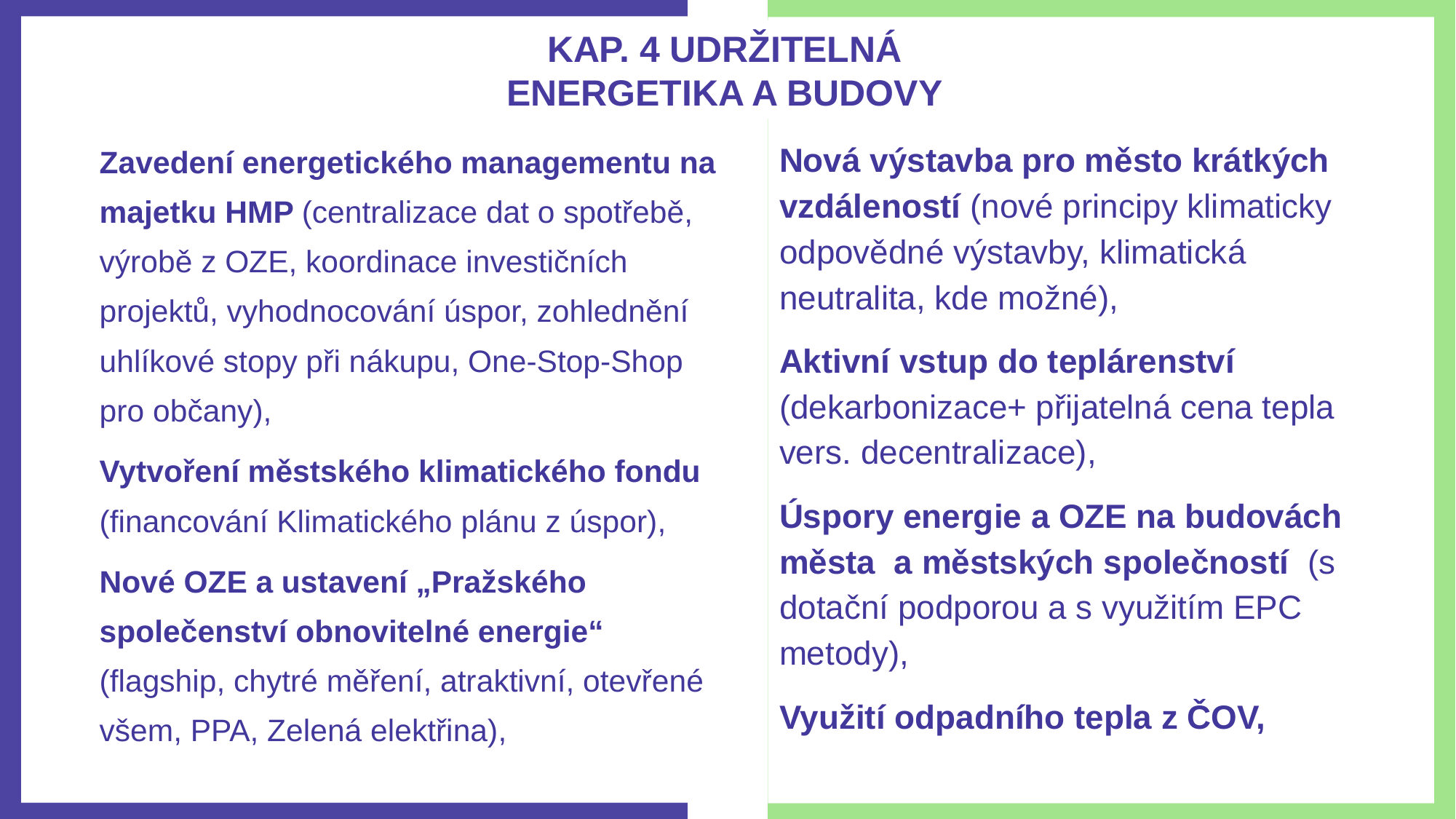

Kap. 4 udržitelná energetika a budovy

Nová výstavba pro město krátkých vzdáleností (nové principy klimaticky odpovědné výstavby, klimatická neutralita, kde možné),
Aktivní vstup do teplárenství (dekarbonizace+ přijatelná cena tepla vers. decentralizace),
Úspory energie a OZE na budovách města  a městských společností  (s dotační podporou a s využitím EPC metody),
Využití odpadního tepla z ČOV,
Zavedení energetického managementu na majetku HMP (centralizace dat o spotřebě, výrobě z OZE, koordinace investičních projektů, vyhodnocování úspor, zohlednění uhlíkové stopy při nákupu, One-Stop-Shop pro občany),
Vytvoření městského klimatického fondu (financování Klimatického plánu z úspor),
Nové OZE a ustavení „Pražského společenství obnovitelné energie“ (flagship, chytré měření, atraktivní, otevřené všem, PPA, Zelená elektřina),